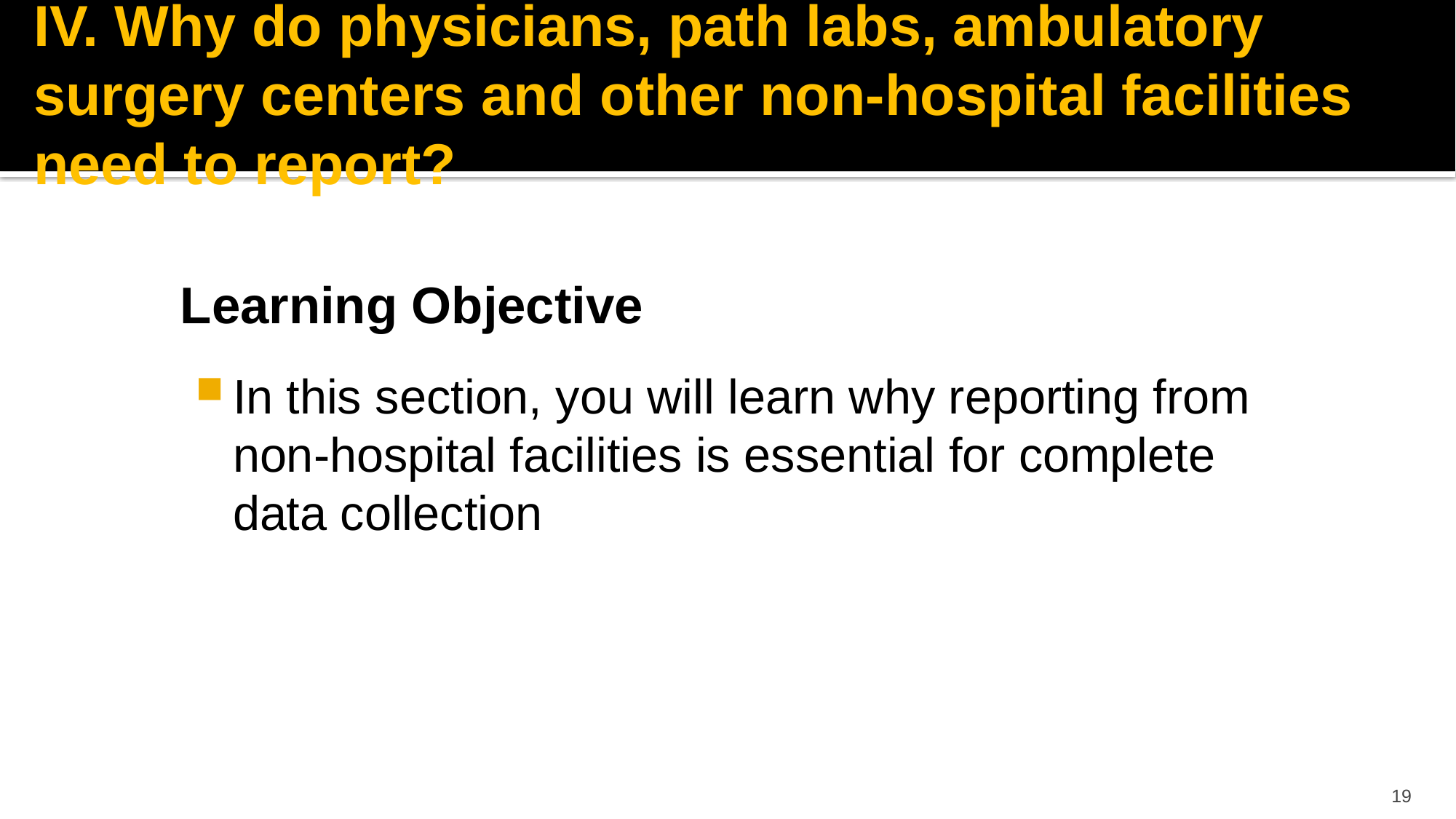

# IV. Why do physicians, path labs, ambulatory surgery centers and other non-hospital facilities need to report?
Learning Objective

In this section, you will learn why reporting from non-hospital facilities is essential for complete data collection
19